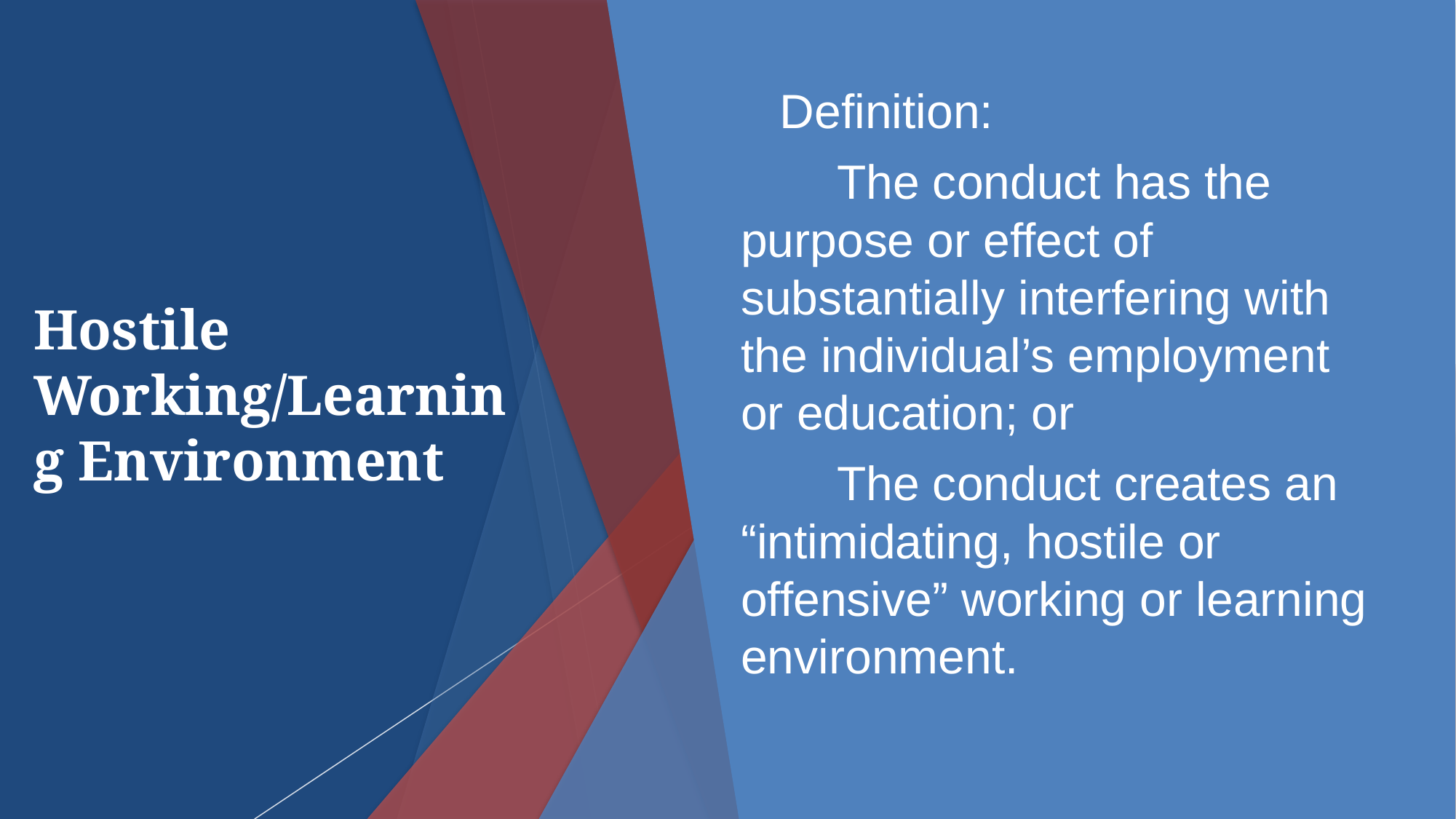

Definition:
	The conduct has the purpose or effect of substantially interfering with the individual’s employment or education; or
	The conduct creates an “intimidating, hostile or offensive” working or learning environment.
# Hostile Working/Learning Environment